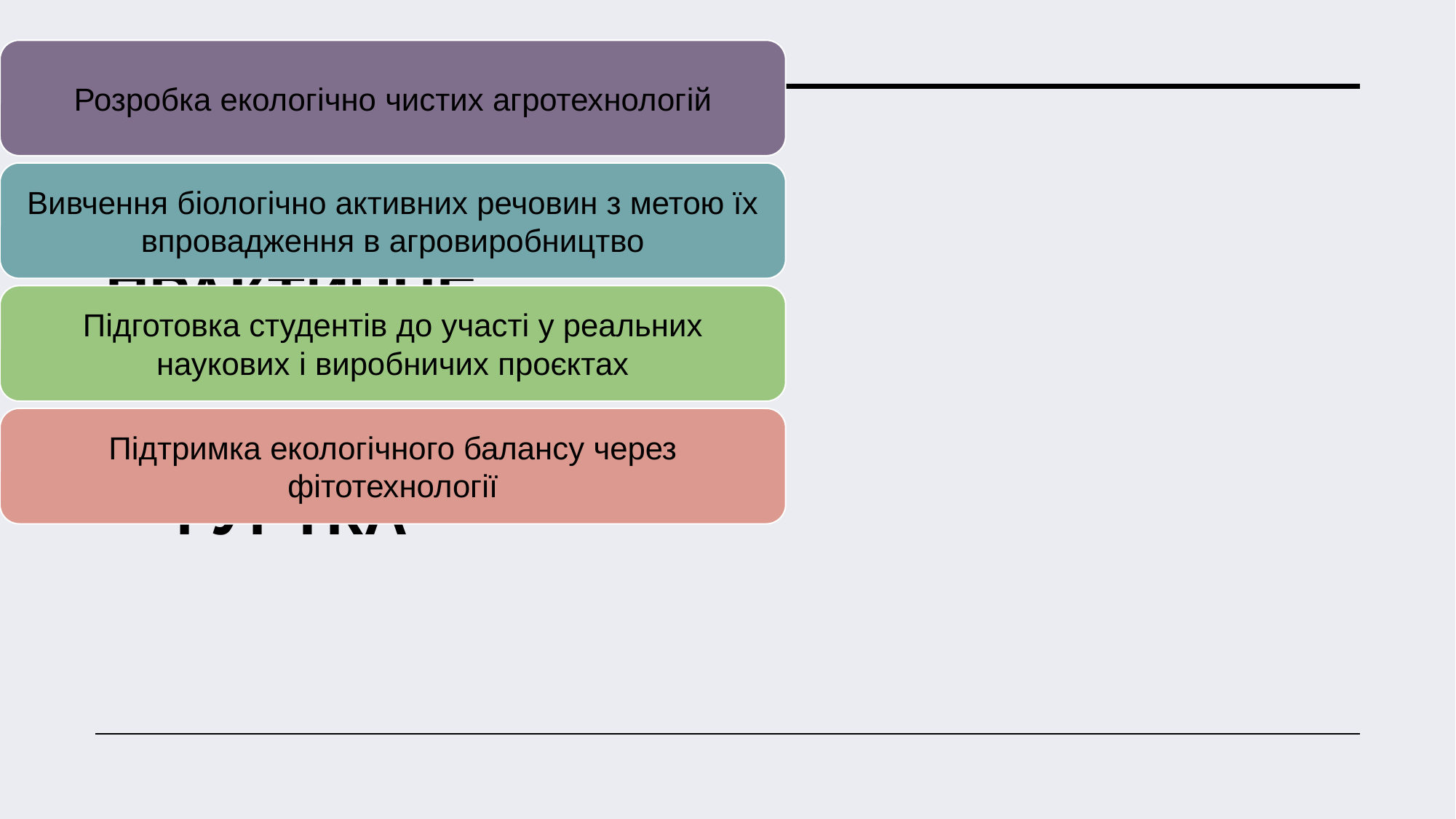

Розробка екологiчно чистих агротехнологiй
Вивчення бiологiчно активних речовин з метою їх впровадження в агровиробництво
Пiдготовка студентiв до участi у реальних наукових i виробничих проєктах
Пiдтримка екологiчного балансу через фiтотехнологiї
# Практичне значення дослiджень гуртка
3